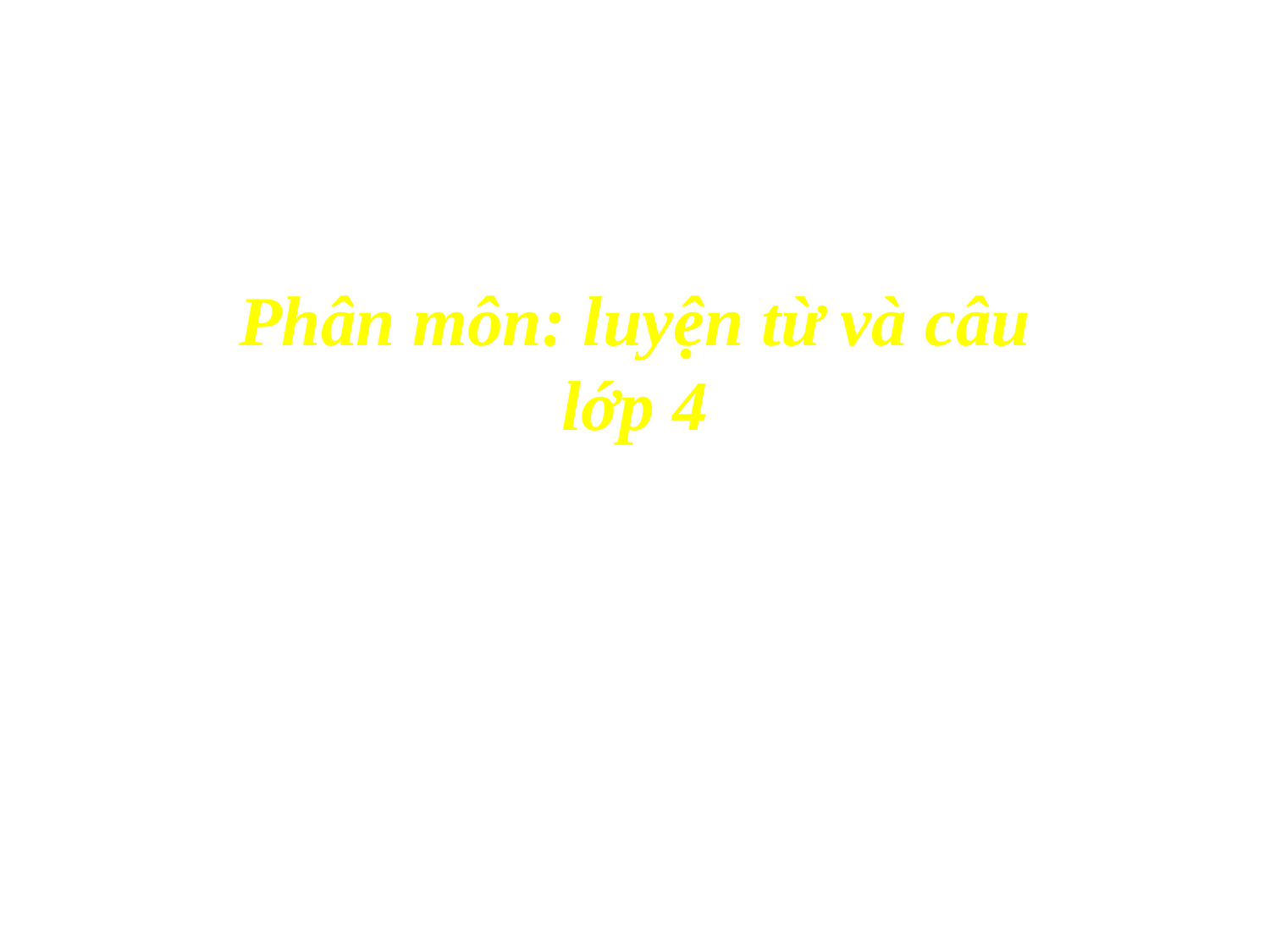

# Phân môn: luyện từ và câu lớp 4